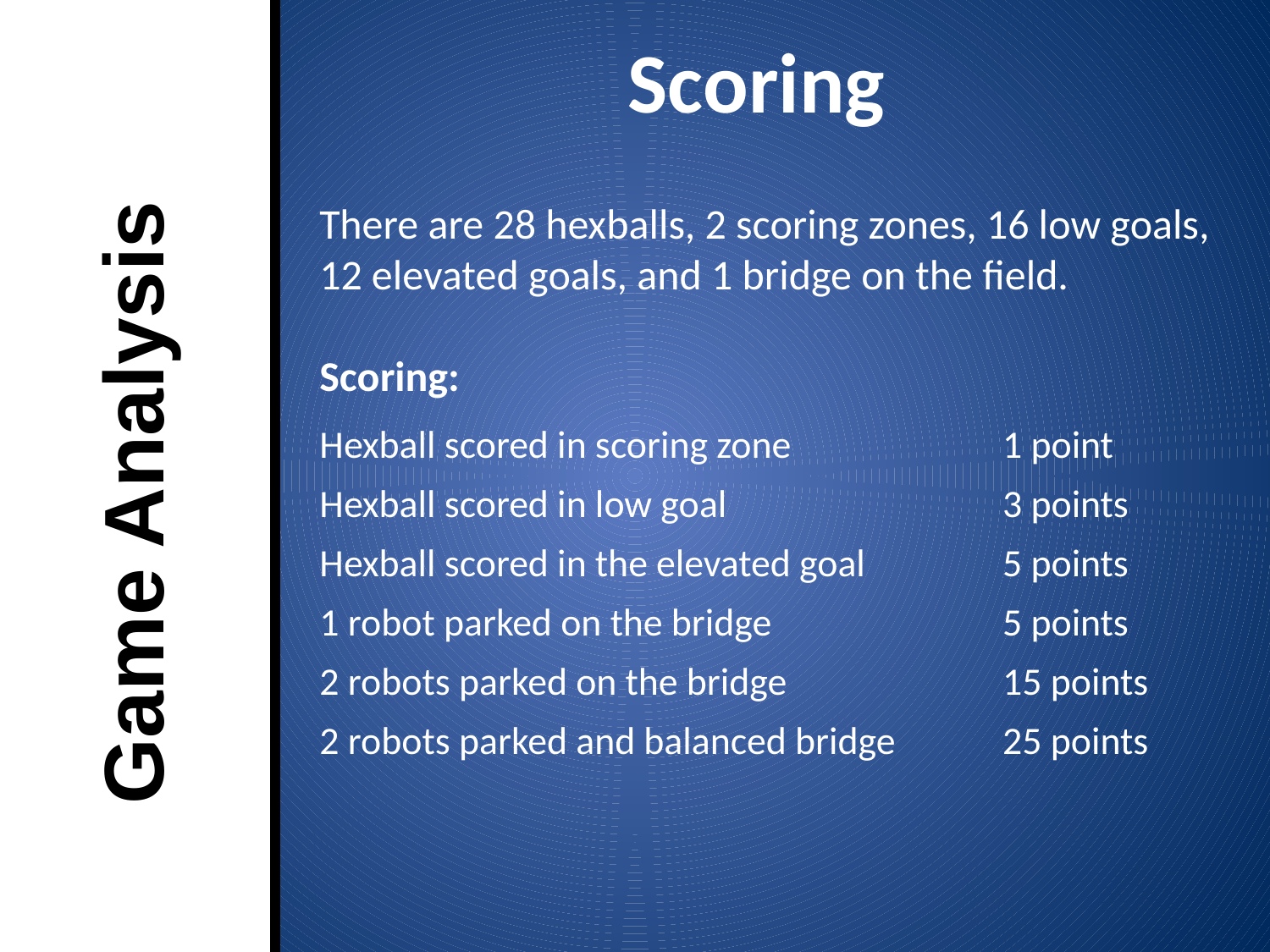

Scoring

Game Analysis
There are 28 hexballs, 2 scoring zones, 16 low goals, 12 elevated goals, and 1 bridge on the field.

Scoring:

| Hexball scored in scoring zone | 1 point |
| --- | --- |
| Hexball scored in low goal | 3 points |
| Hexball scored in the elevated goal | 5 points |
| 1 robot parked on the bridge | 5 points |
| 2 robots parked on the bridge | 15 points |
| 2 robots parked and balanced bridge | 25 points |